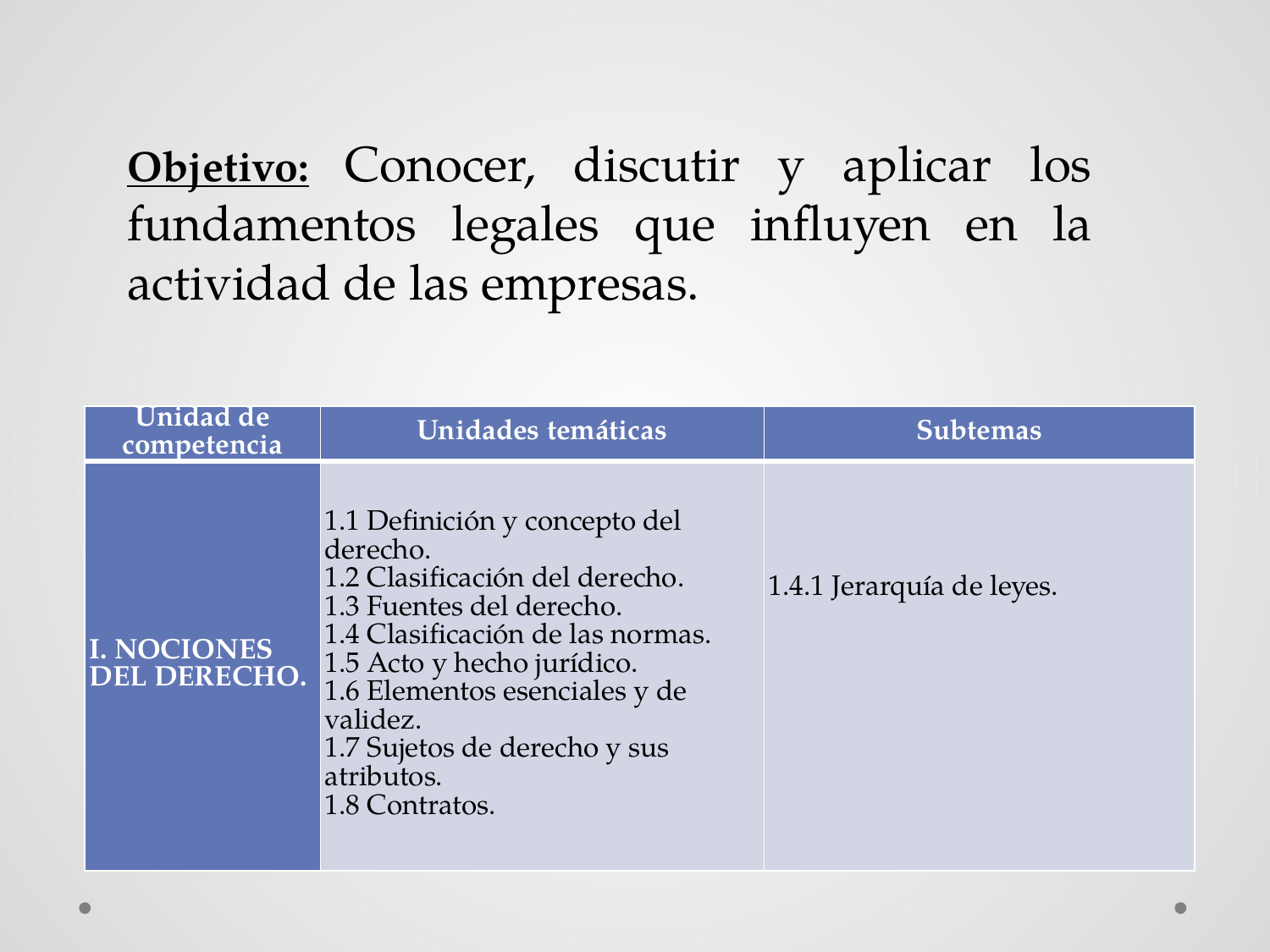

Objetivo: Conocer, discutir y aplicar los fundamentos legales que influyen en la actividad de las empresas.
| Unidad de competencia | Unidades temáticas | Subtemas |
| --- | --- | --- |
| I. NOCIONES DEL DERECHO. | 1.1 Definición y concepto del derecho. 1.2 Clasificación del derecho. 1.3 Fuentes del derecho. 1.4 Clasificación de las normas. 1.5 Acto y hecho jurídico. 1.6 Elementos esenciales y de validez. 1.7 Sujetos de derecho y sus atributos. 1.8 Contratos. | 1.4.1 Jerarquía de leyes. |